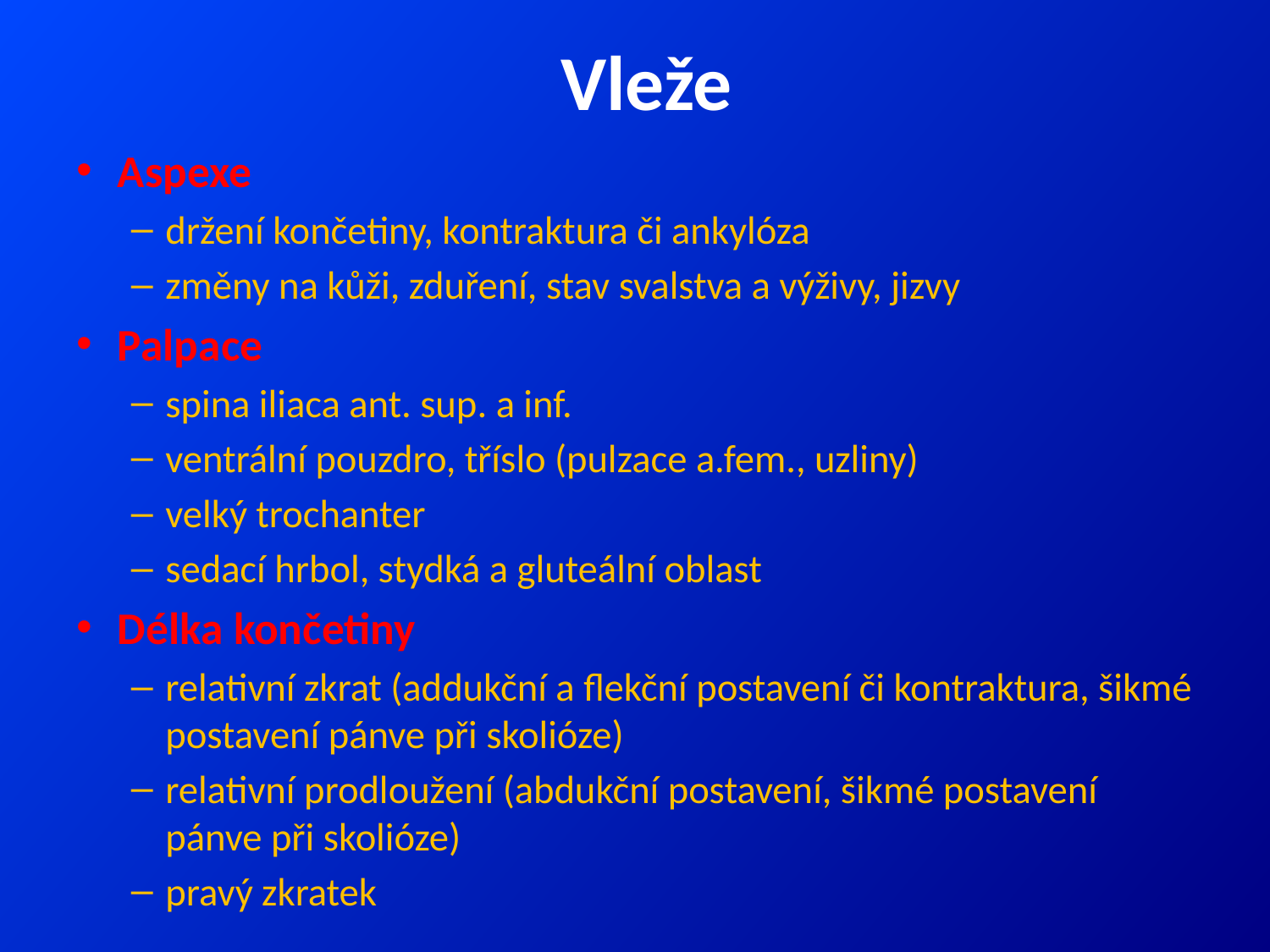

# Vleže
Aspexe
držení končetiny, kontraktura či ankylóza
změny na kůži, zduření, stav svalstva a výživy, jizvy
Palpace
spina iliaca ant. sup. a inf.
ventrální pouzdro, tříslo (pulzace a.fem., uzliny)
velký trochanter
sedací hrbol, stydká a gluteální oblast
Délka končetiny
relativní zkrat (addukční a flekční postavení či kontraktura, šikmé postavení pánve při skolióze)
relativní prodloužení (abdukční postavení, šikmé postavení pánve při skolióze)
pravý zkratek